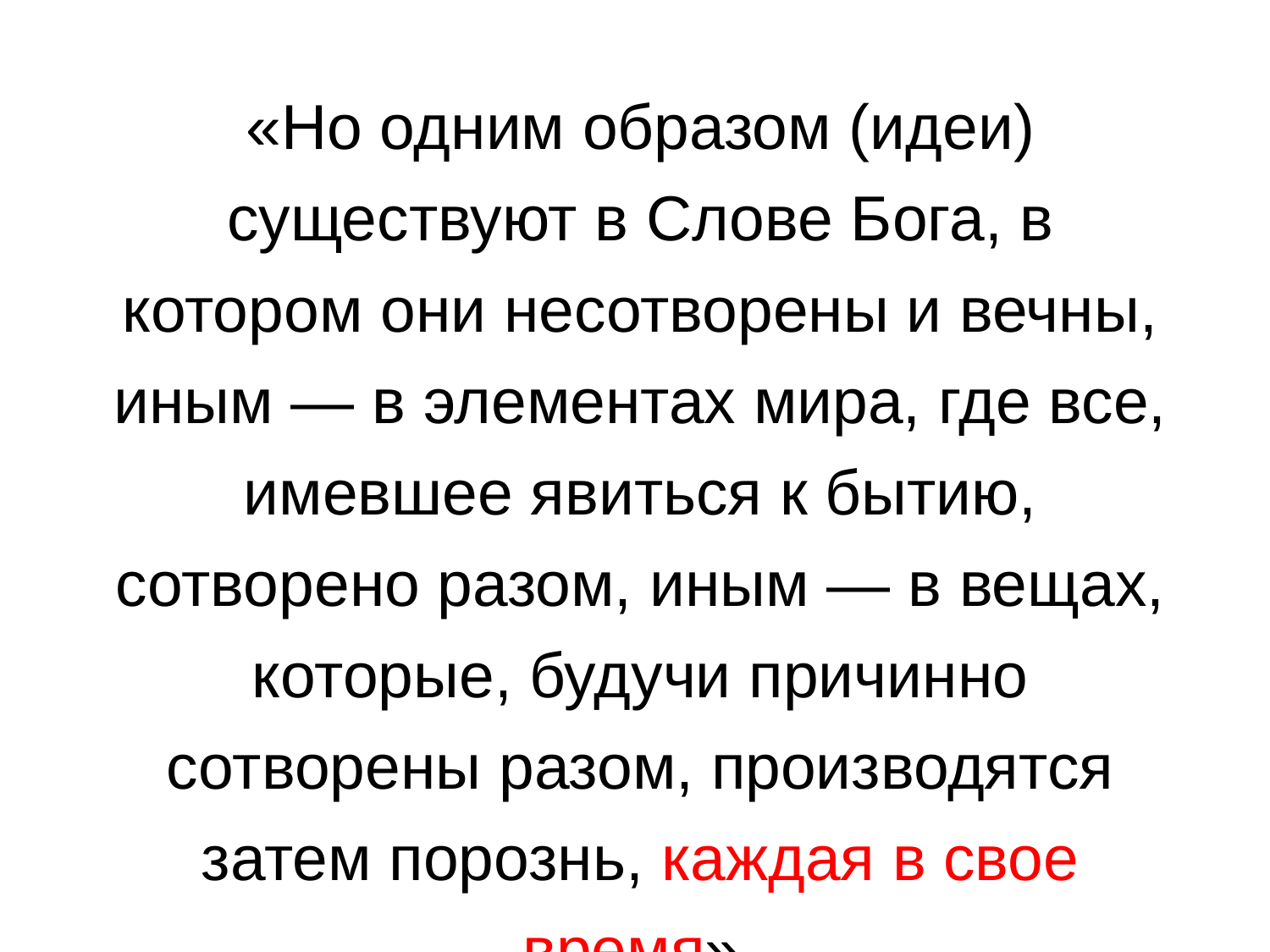

«Но одним образом (идеи) существуют в Слове Бога, в котором они несотворены и вечны, иным — в элементах мира, где все, имевшее явиться к бытию, сотворено разом, иным — в вещах, которые, будучи причинно сотворены разом, производятся затем порознь, каждая в свое время»
Блаж. Августин.
«О книге Бытия»